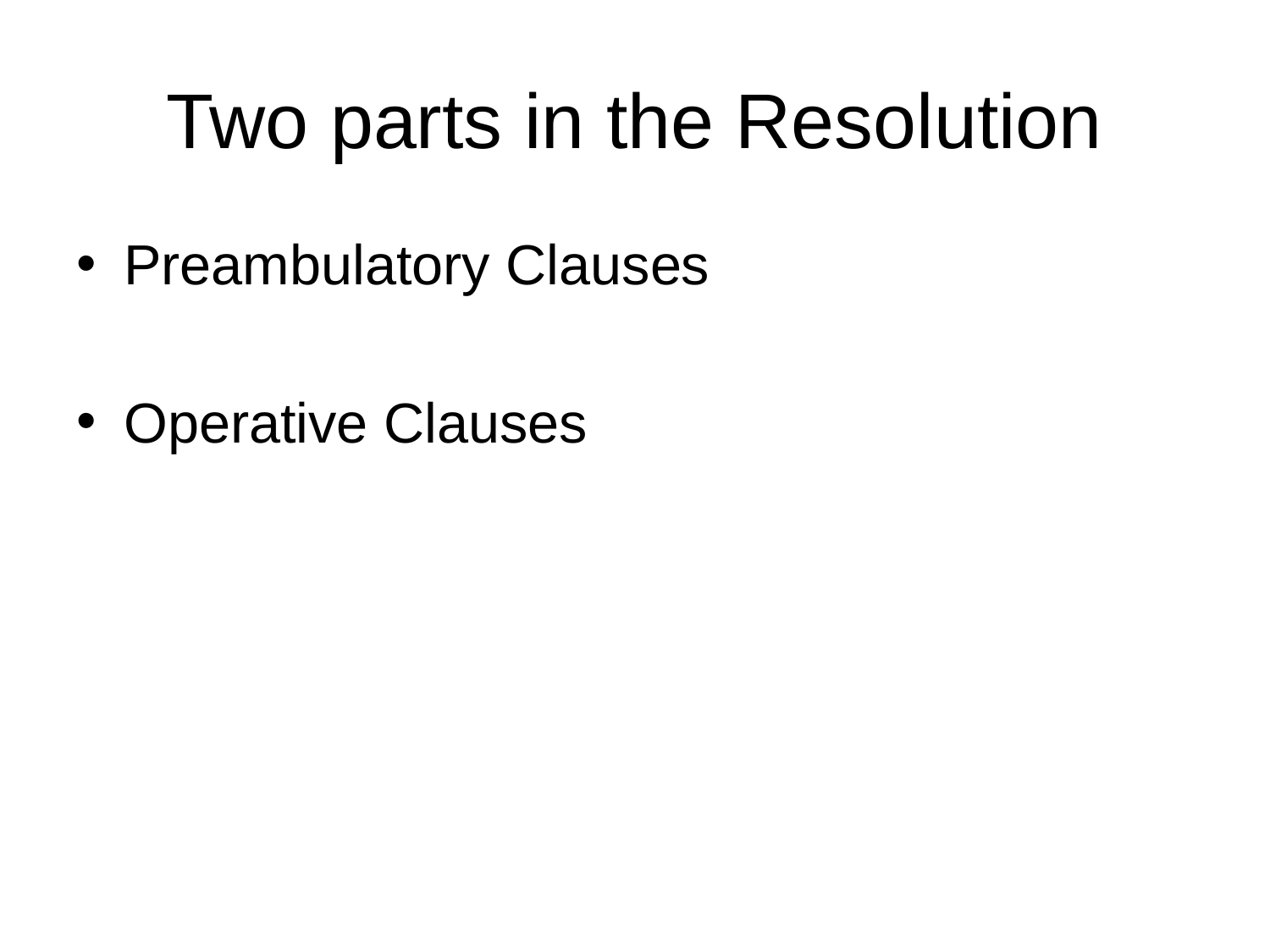

# Two parts in the Resolution
Preambulatory Clauses

Operative Clauses